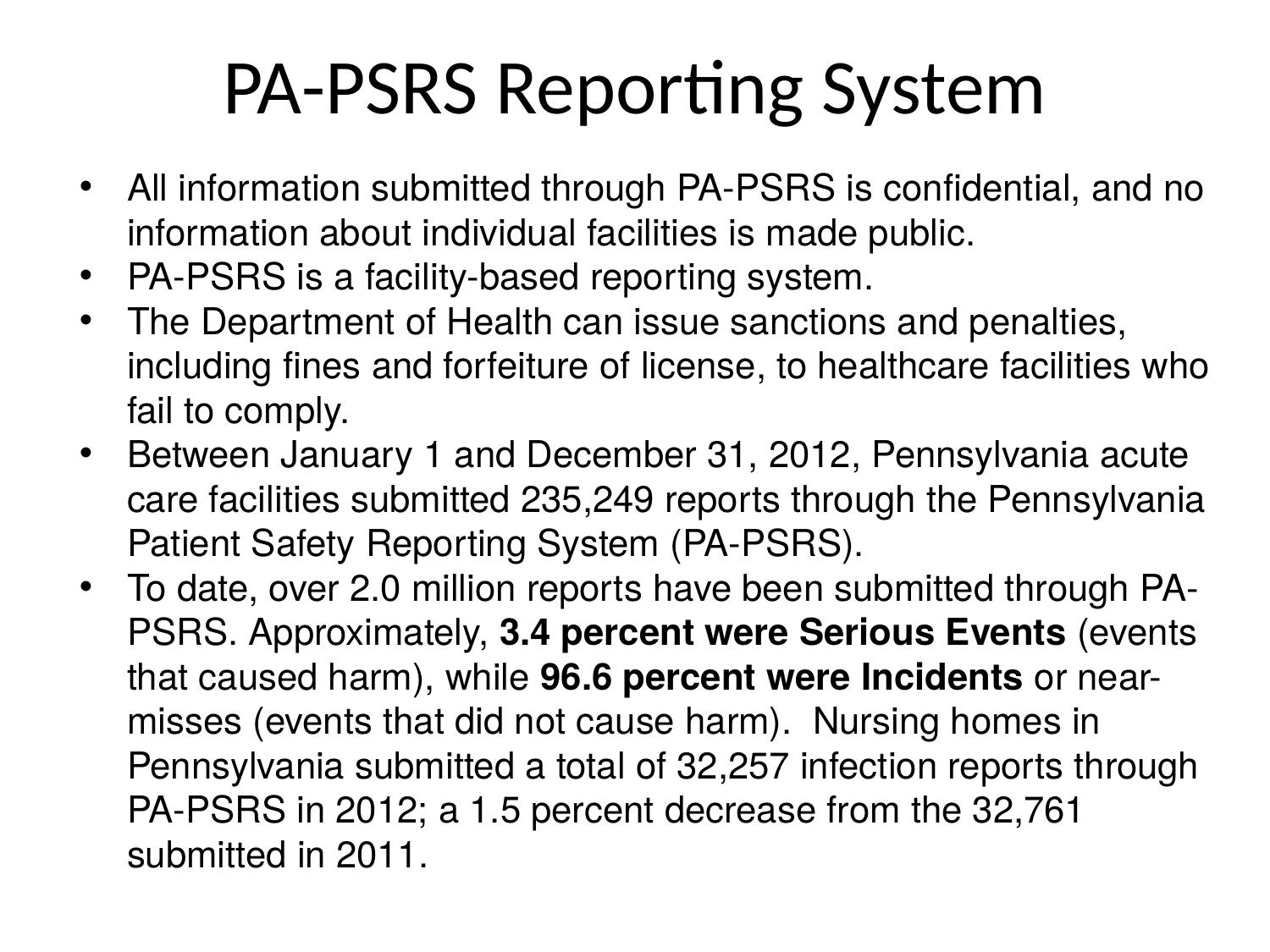

# PA-PSRS Reporting System
All information submitted through PA-PSRS is confidential, and no information about individual facilities is made public.
PA-PSRS is a facility-based reporting system.
The Department of Health can issue sanctions and penalties, including fines and forfeiture of license, to healthcare facilities who fail to comply.
Between January 1 and December 31, 2012, Pennsylvania acute care facilities submitted 235,249 reports through the Pennsylvania Patient Safety Reporting System (PA-PSRS).
To date, over 2.0 million reports have been submitted through PA-PSRS. Approximately, 3.4 percent were Serious Events (events that caused harm), while 96.6 percent were Incidents or near-misses (events that did not cause harm).  Nursing homes in Pennsylvania submitted a total of 32,257 infection reports through PA-PSRS in 2012; a 1.5 percent decrease from the 32,761 submitted in 2011.